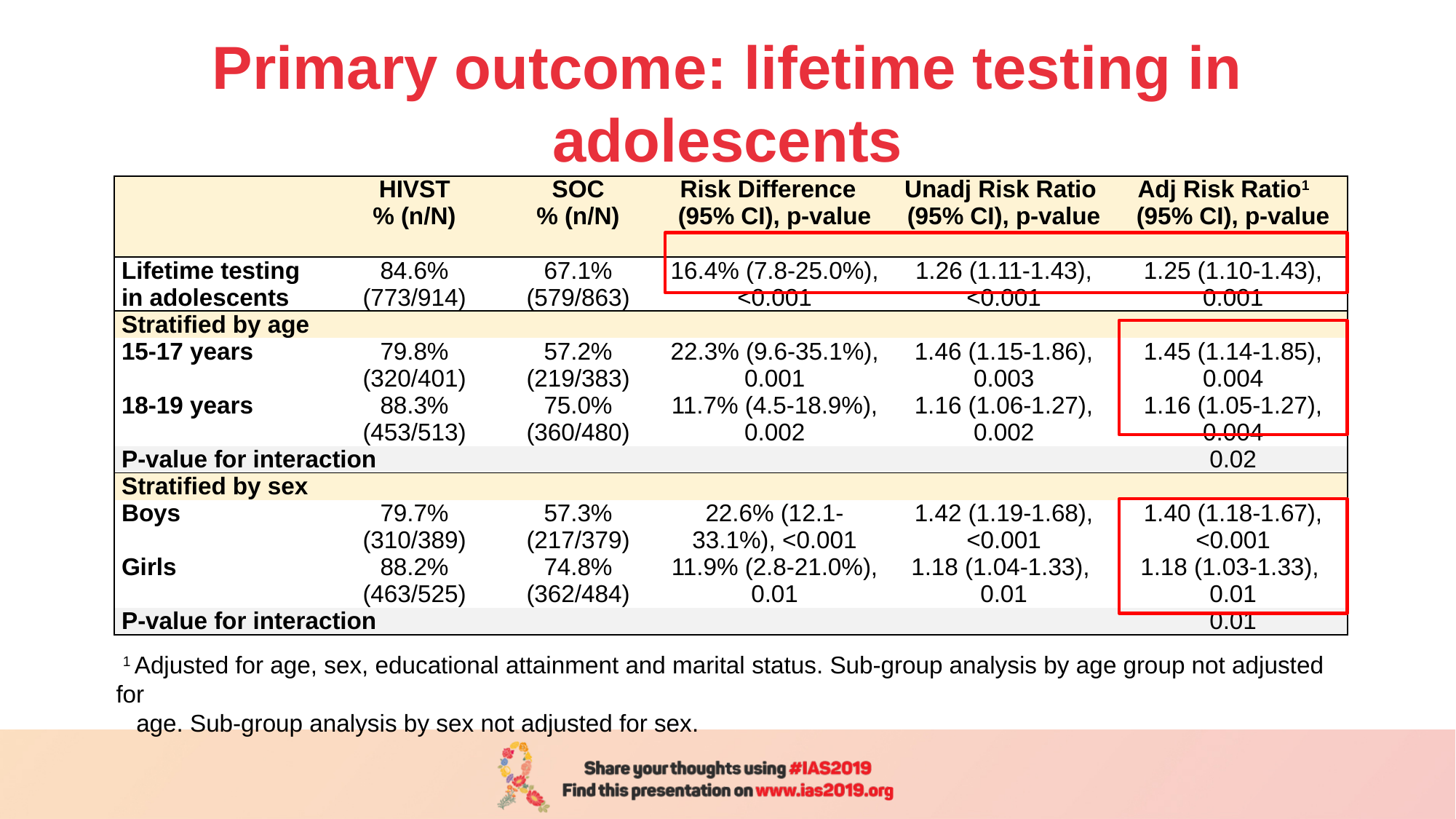

# Primary outcome: lifetime testing in adolescents
|  | HIVST | SOC | Risk Difference (95% CI), p-value | Unadj Risk Ratio (95% CI), p-value | Adj Risk Ratio1 (95% CI), p-value |
| --- | --- | --- | --- | --- | --- |
|  | % (n/N) | % (n/N) |  |  |  |
| Lifetime testing in adolescents | 84.6% (773/914) | 67.1% (579/863) | 16.4% (7.8-25.0%), <0.001 | 1.26 (1.11-1.43), <0.001 | 1.25 (1.10-1.43), 0.001 |
| Stratified by age |  |  |  |  |  |
| 15-17 years | 79.8% (320/401) | 57.2% (219/383) | 22.3% (9.6-35.1%), 0.001 | 1.46 (1.15-1.86), 0.003 | 1.45 (1.14-1.85), 0.004 |
| 18-19 years | 88.3% (453/513) | 75.0% (360/480) | 11.7% (4.5-18.9%), 0.002 | 1.16 (1.06-1.27), 0.002 | 1.16 (1.05-1.27), 0.004 |
| P-value for interaction |  |  |  |  | 0.02 |
| Stratified by sex |  |  |  |  |  |
| Boys | 79.7% (310/389) | 57.3% (217/379) | 22.6% (12.1-33.1%), <0.001 | 1.42 (1.19-1.68), <0.001 | 1.40 (1.18-1.67), <0.001 |
| Girls | 88.2% (463/525) | 74.8% (362/484) | 11.9% (2.8-21.0%), 0.01 | 1.18 (1.04-1.33), 0.01 | 1.18 (1.03-1.33), 0.01 |
| P-value for interaction |  |  |  |  | 0.01 |

 1 Adjusted for age, sex, educational attainment and marital status. Sub-group analysis by age group not adjusted for
   age. Sub-group analysis by sex not adjusted for sex.